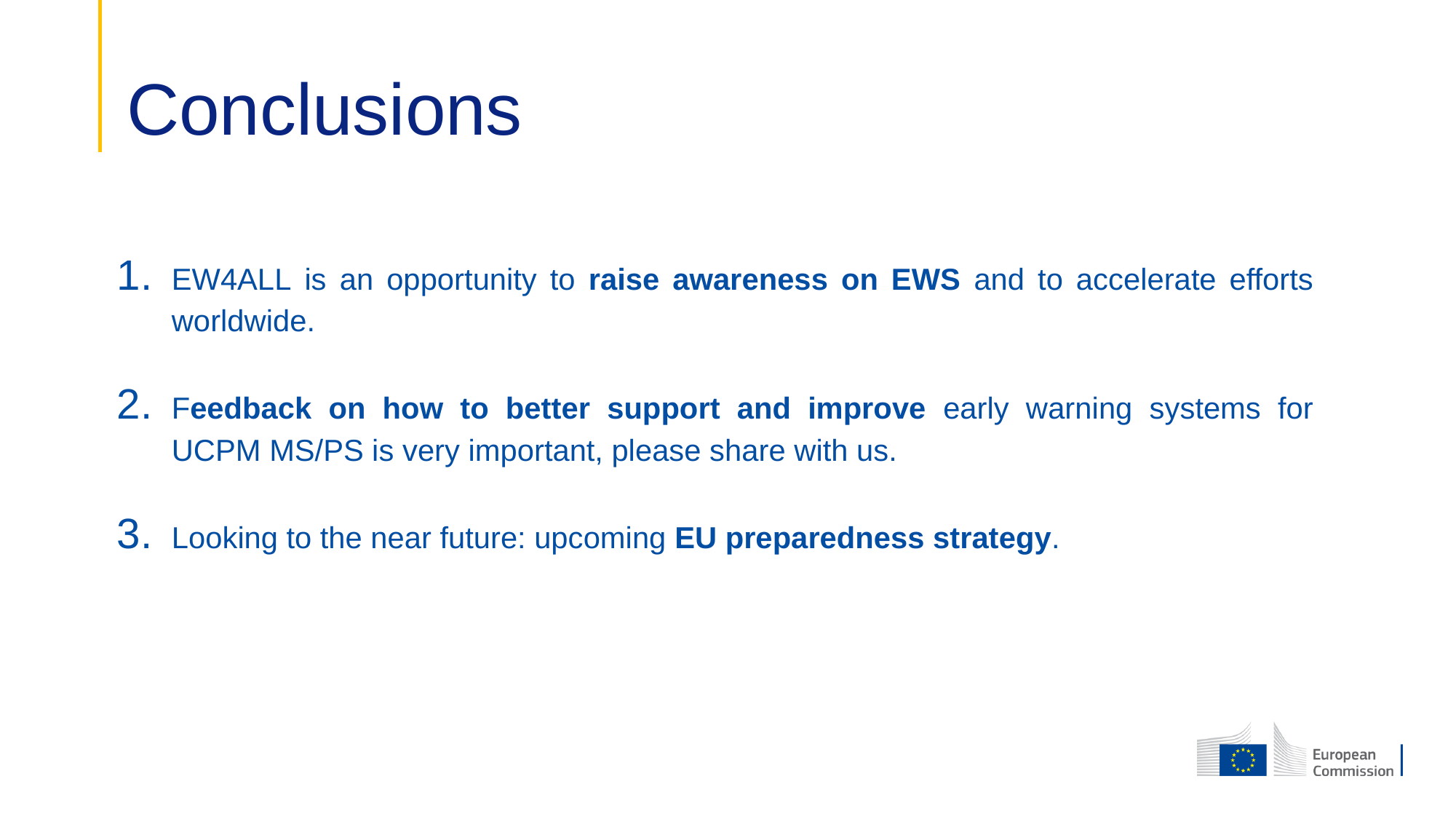

# Conclusions
EW4ALL is an opportunity to raise awareness on EWS and to accelerate efforts worldwide.
Feedback on how to better support and improve early warning systems for UCPM MS/PS is very important, please share with us.
Looking to the near future: upcoming EU preparedness strategy.